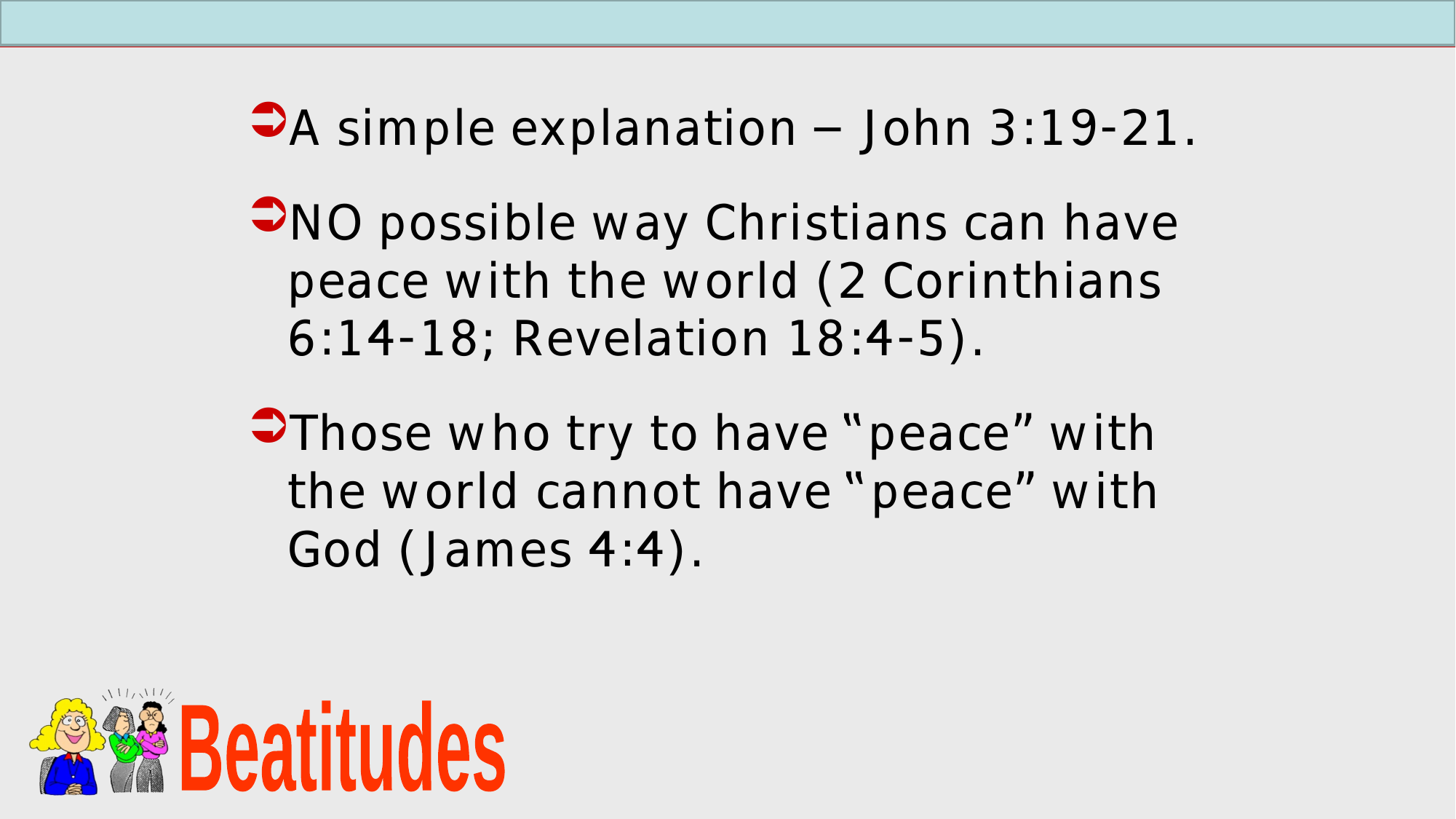

A simple explanation – John 3:19-21.
NO possible way Christians can have peace with the world (2 Corinthians 6:14-18; Revelation 18:4-5).
Those who try to have “peace” with the world cannot have “peace” with God (James 4:4).